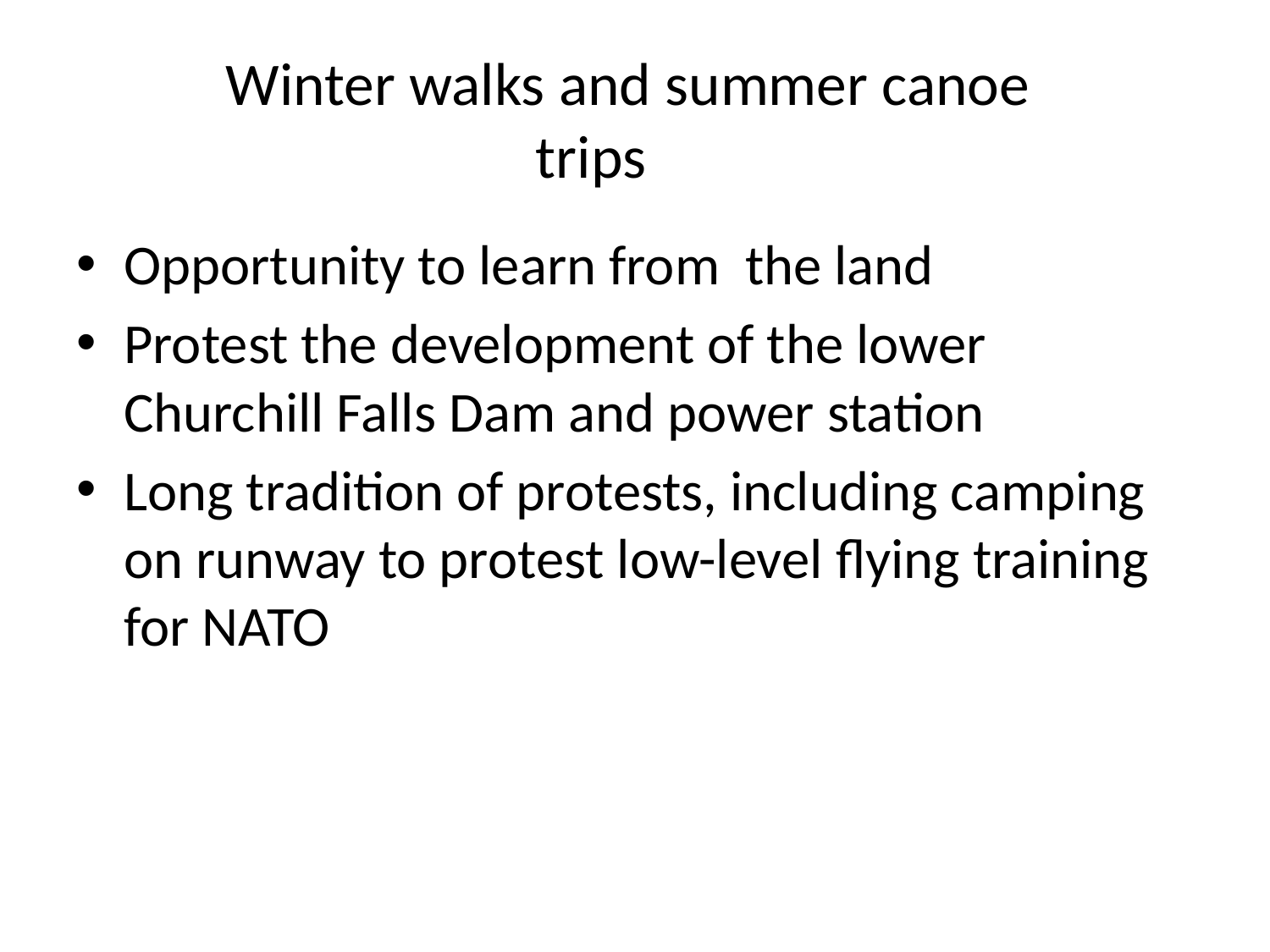

# Winter walks and summer canoe trips
Opportunity to learn from  the land
Protest the development of the lower Churchill Falls Dam and power station
Long tradition of protests, including camping on runway to protest low-level flying training for NATO